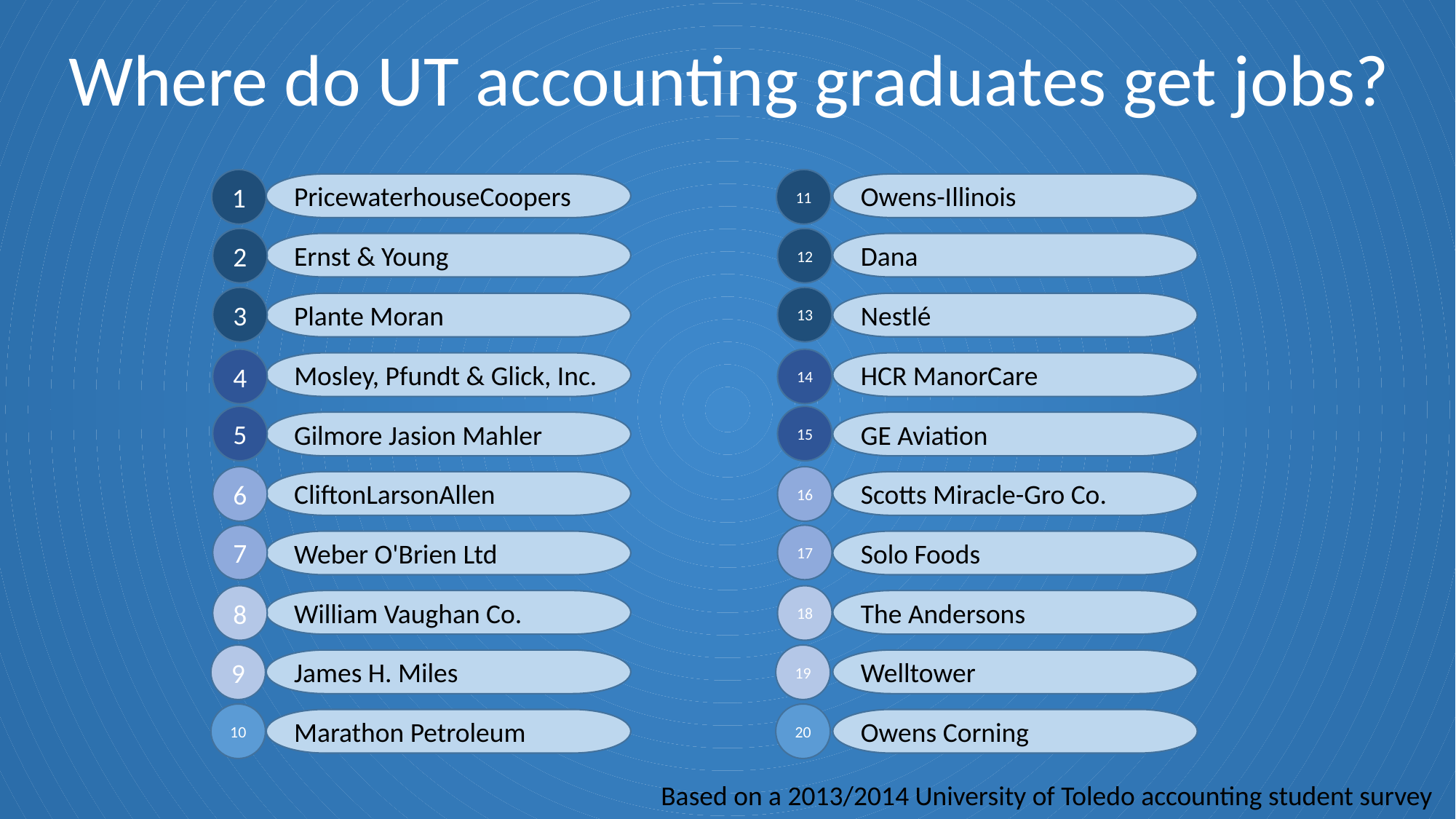

Where do UT accounting graduates get jobs?
1
2
3
4
5
6
7
8
9
10
11
12
13
14
15
16
17
18
19
20
PricewaterhouseCoopers
Ernst & Young
Plante Moran
Mosley, Pfundt & Glick, Inc.
Gilmore Jasion Mahler
CliftonLarsonAllen
Weber O'Brien Ltd
William Vaughan Co.
James H. Miles
Marathon Petroleum
Owens-Illinois
Dana
Nestlé
HCR ManorCare
GE Aviation
Scotts Miracle-Gro Co.
Solo Foods
The Andersons
Welltower
Owens Corning
Based on a 2013/2014 University of Toledo accounting student survey